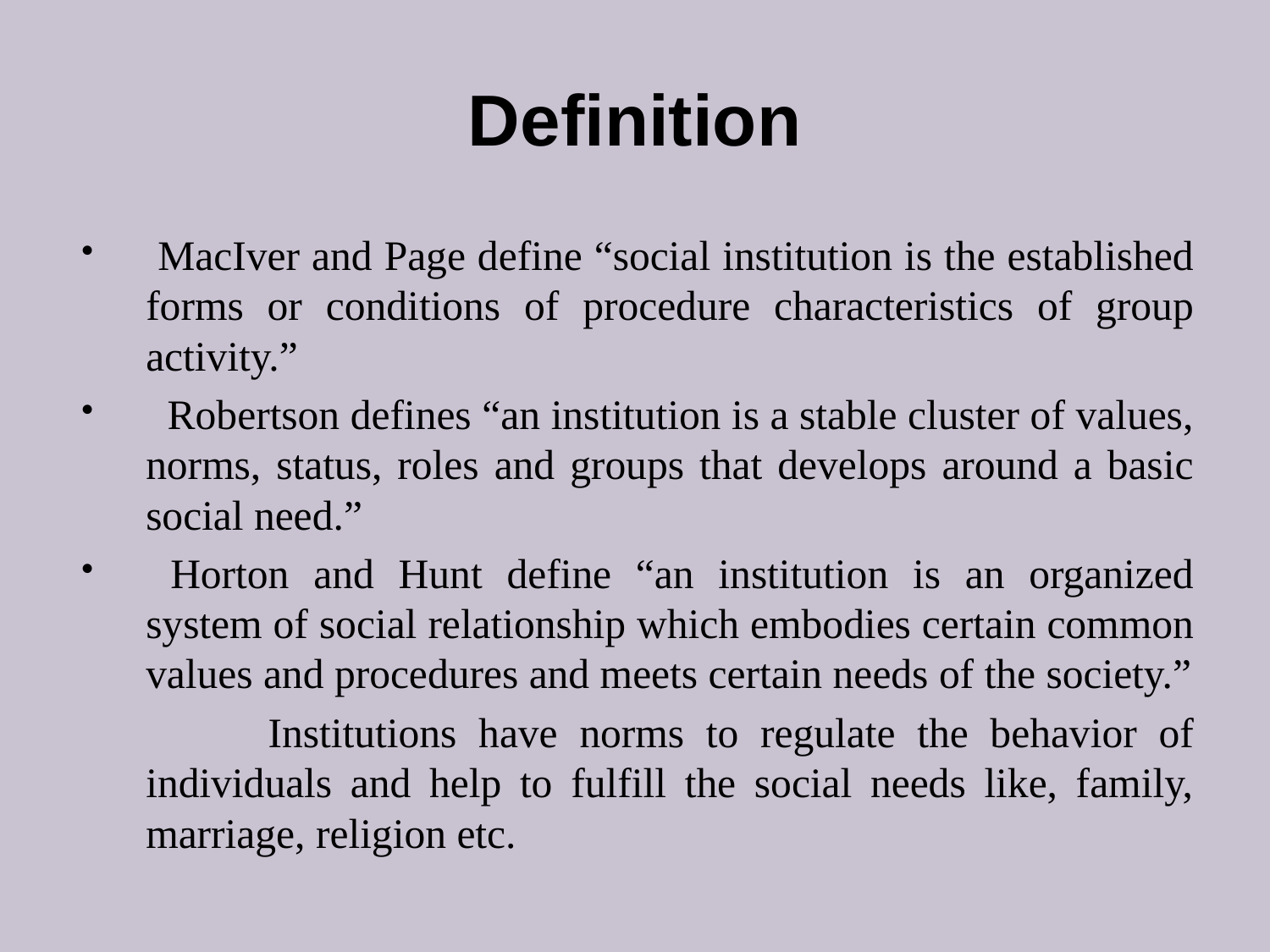

# Definition
 MacIver and Page define “social institution is the established forms or conditions of procedure characteristics of group activity.”
  Robertson defines “an institution is a stable cluster of values, norms, status, roles and groups that develops around a basic social need.”
 Horton and Hunt define “an institution is an organized system of social relationship which embodies certain common values and procedures and meets certain needs of the society.”
        Institutions have norms to regulate the behavior of individuals and help to fulfill the social needs like, family, marriage, religion etc.